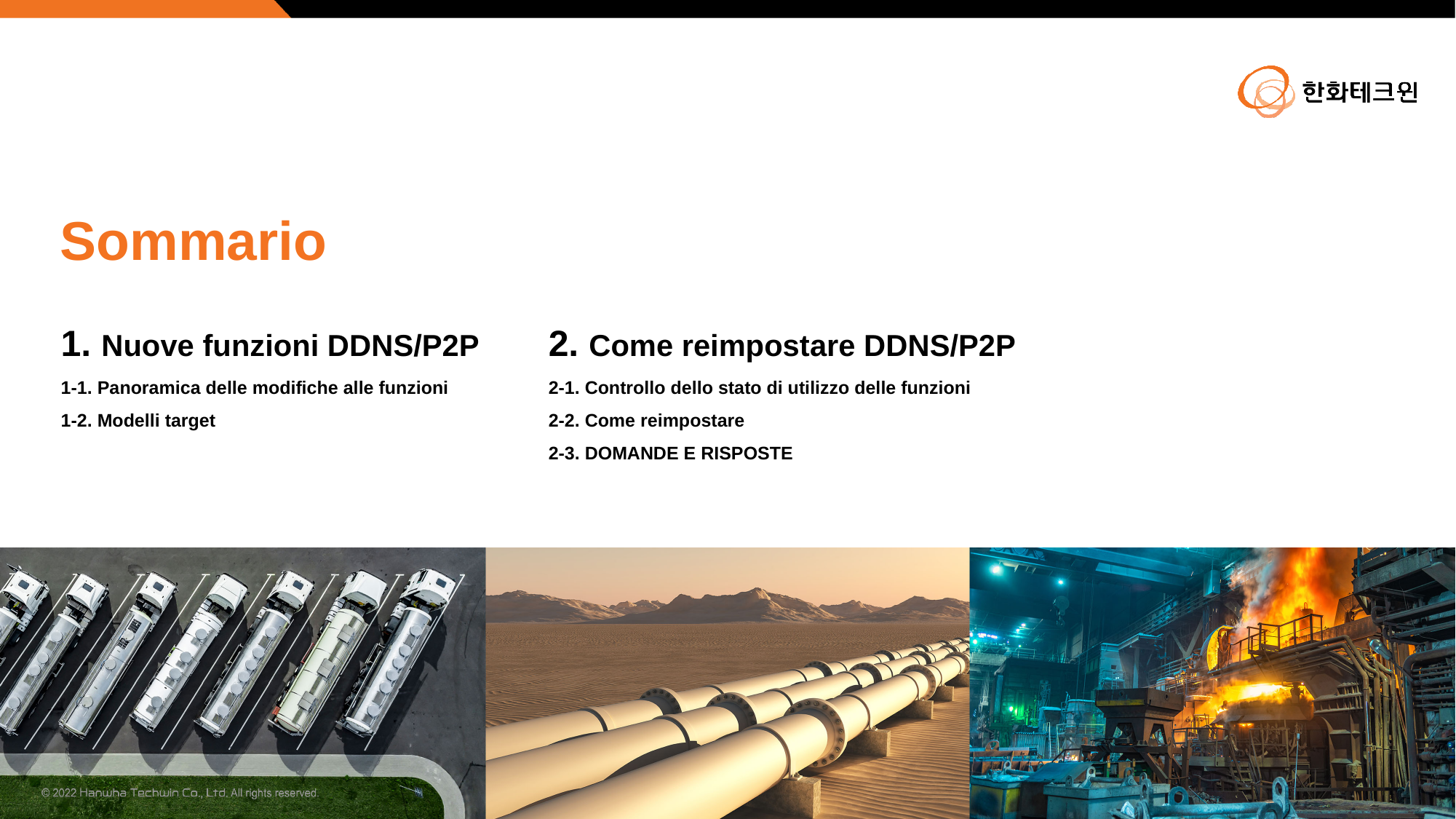

Sommario
1. Nuove funzioni DDNS/P2P
2. Come reimpostare DDNS/P2P
1-1. Panoramica delle modifiche alle funzioni
1-2. Modelli target
2-1. Controllo dello stato di utilizzo delle funzioni
2-2. Come reimpostare
2-3. DOMANDE E RISPOSTE